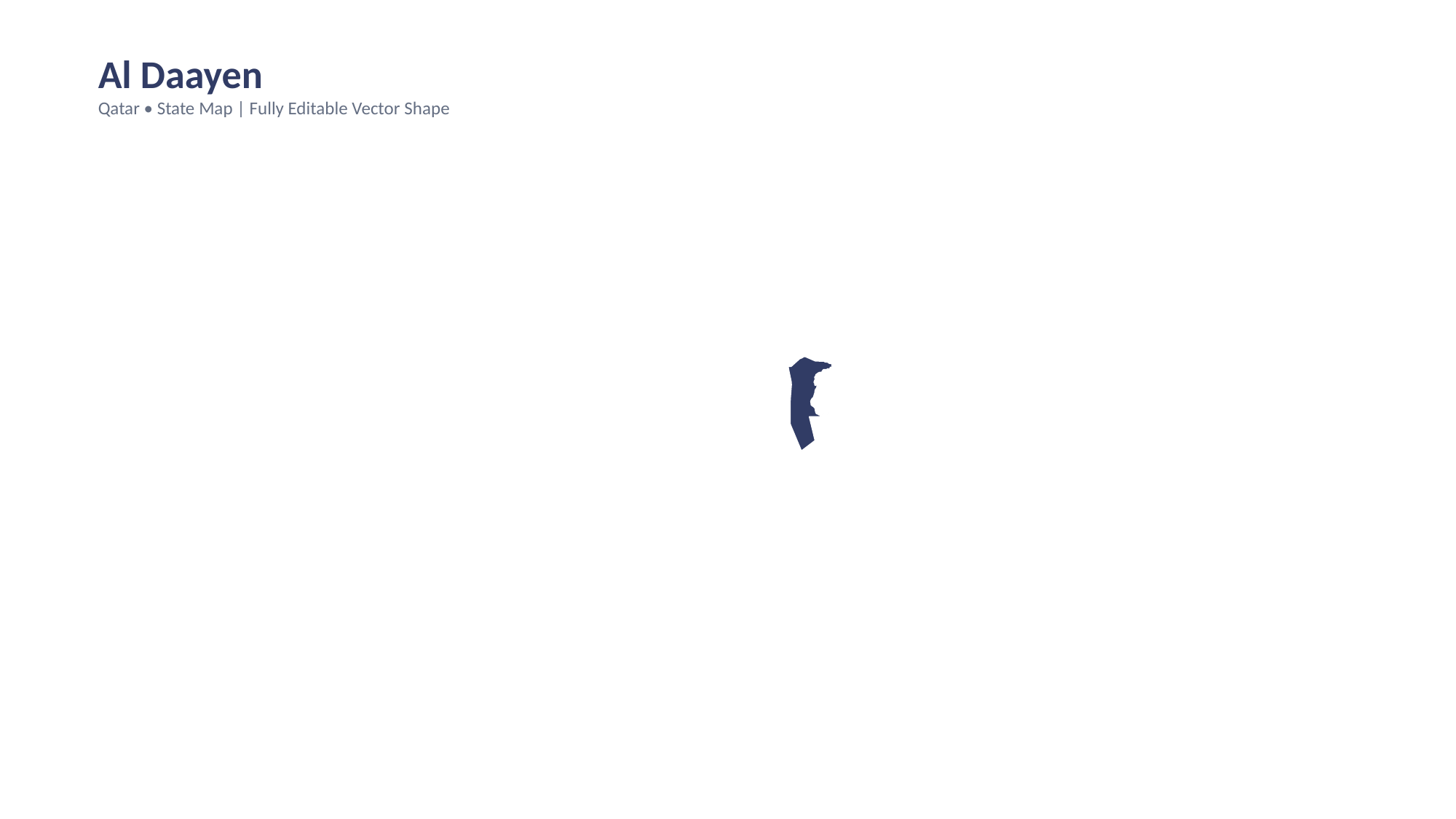

Al Daayen
Qatar • State Map | Fully Editable Vector Shape